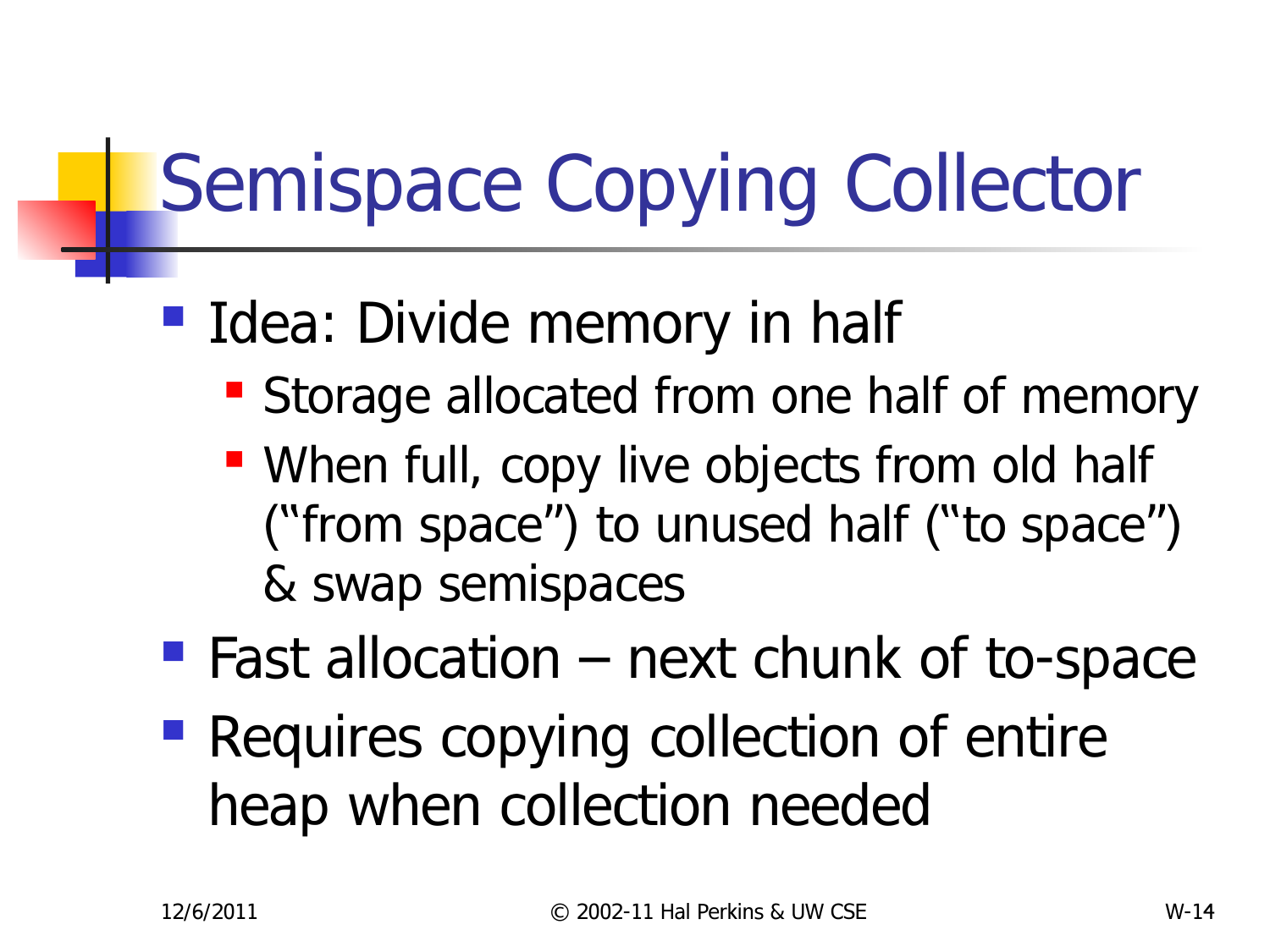

# Semispace Copying Collector
Idea: Divide memory in half
Storage allocated from one half of memory
When full, copy live objects from old half (“from space”) to unused half (“to space”) & swap semispaces
Fast allocation – next chunk of to-space
Requires copying collection of entire heap when collection needed
12/6/2011
© 2002-11 Hal Perkins & UW CSE
W-14